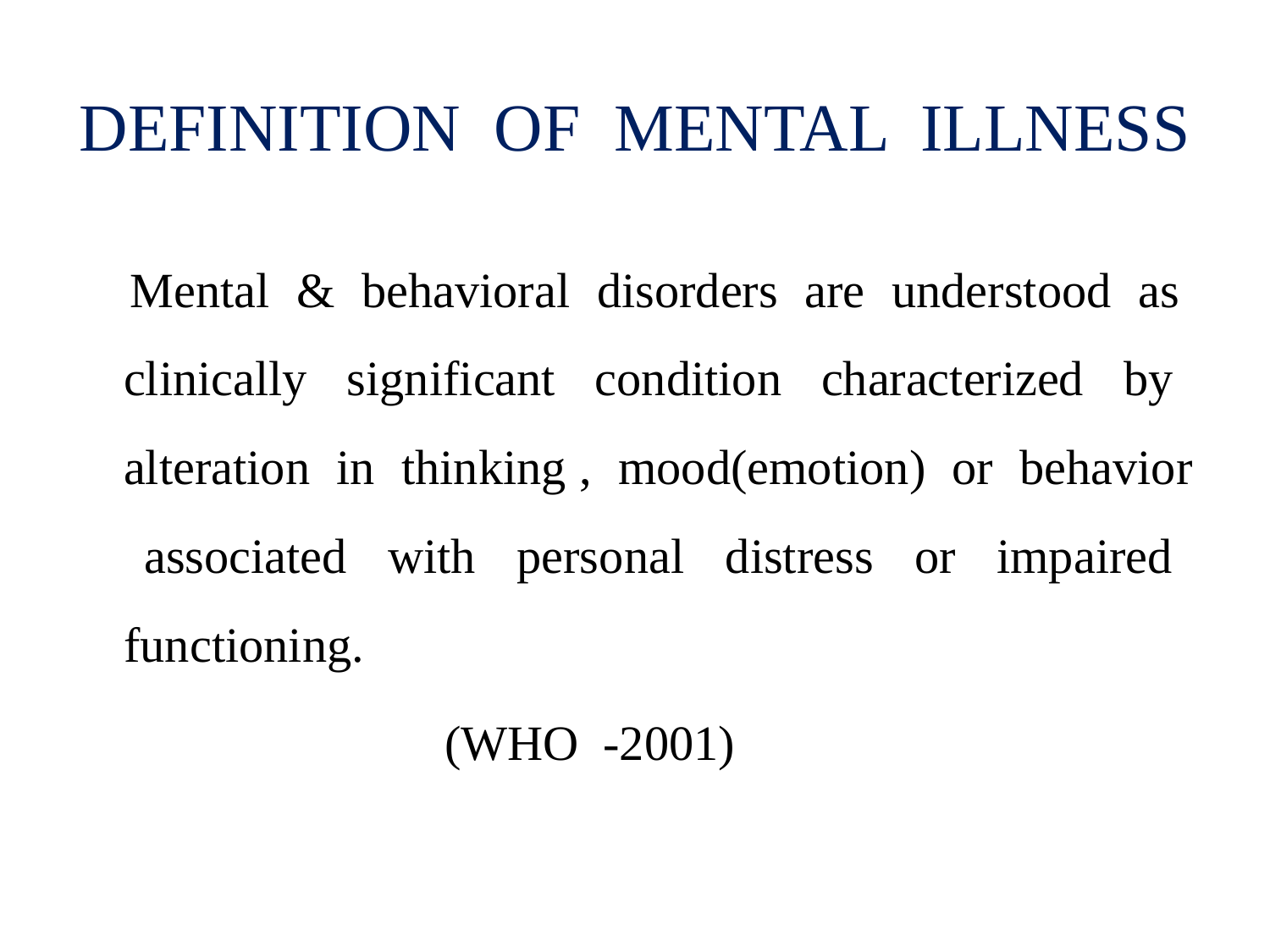

# DEFINITION  OF  MENTAL  ILLNESS
    Mental  &  behavioral  disorders  are  understood  as  clinically  significant  condition  characterized  by  alteration  in  thinking ,  mood(emotion)  or  behavior  associated  with  personal  distress  or  impaired  functioning.
                              (WHO  -2001)